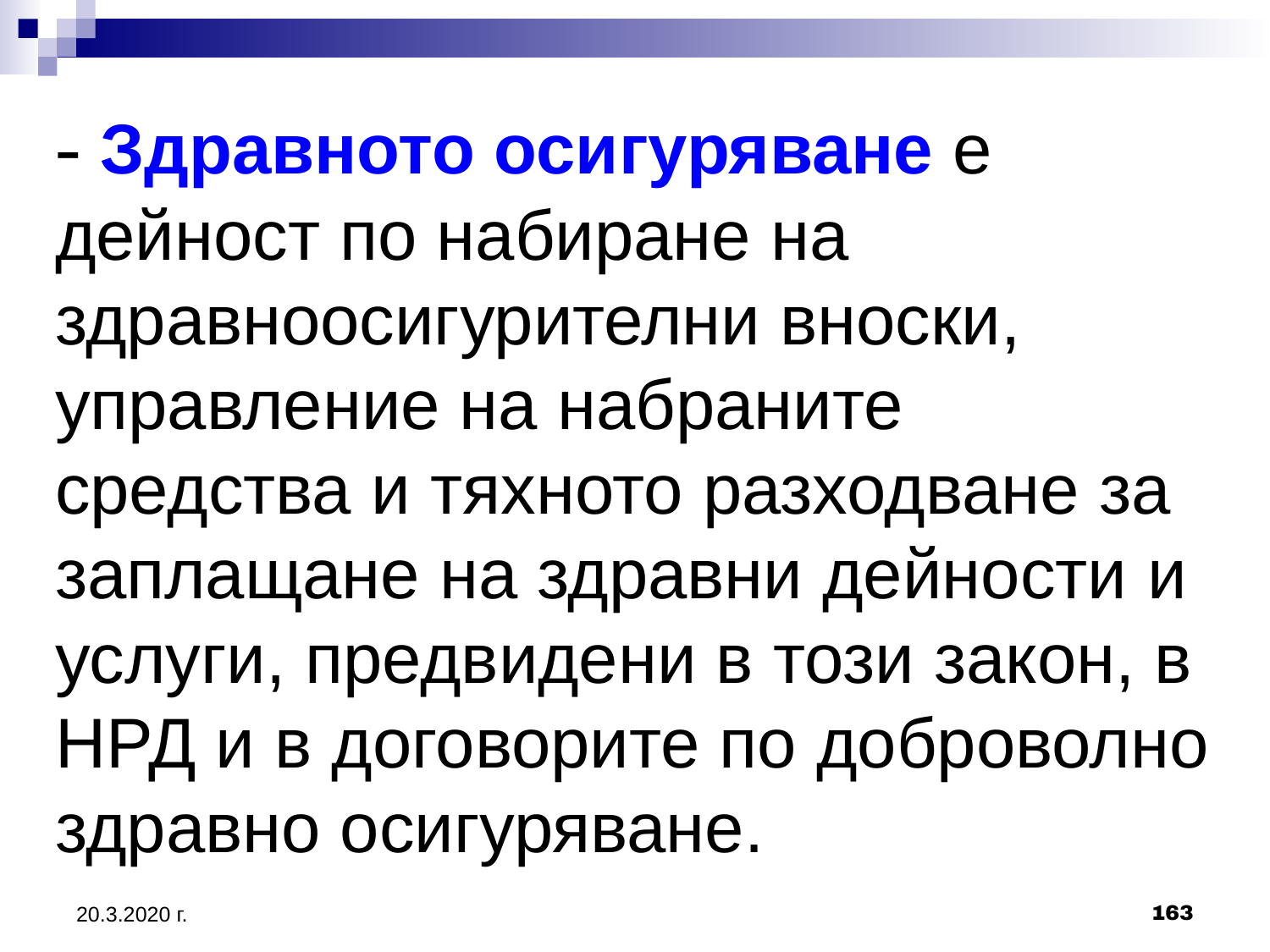

# - Здравното осигуряване е дейност по набиране на здравноосигурителни вноски, управление на набраните средства и тяхното разходване за заплащане на здравни дейности и услуги, предвидени в този закон, в НРД и в договорите по доброволно здравно осигуряване.
20.3.2020 г.
163